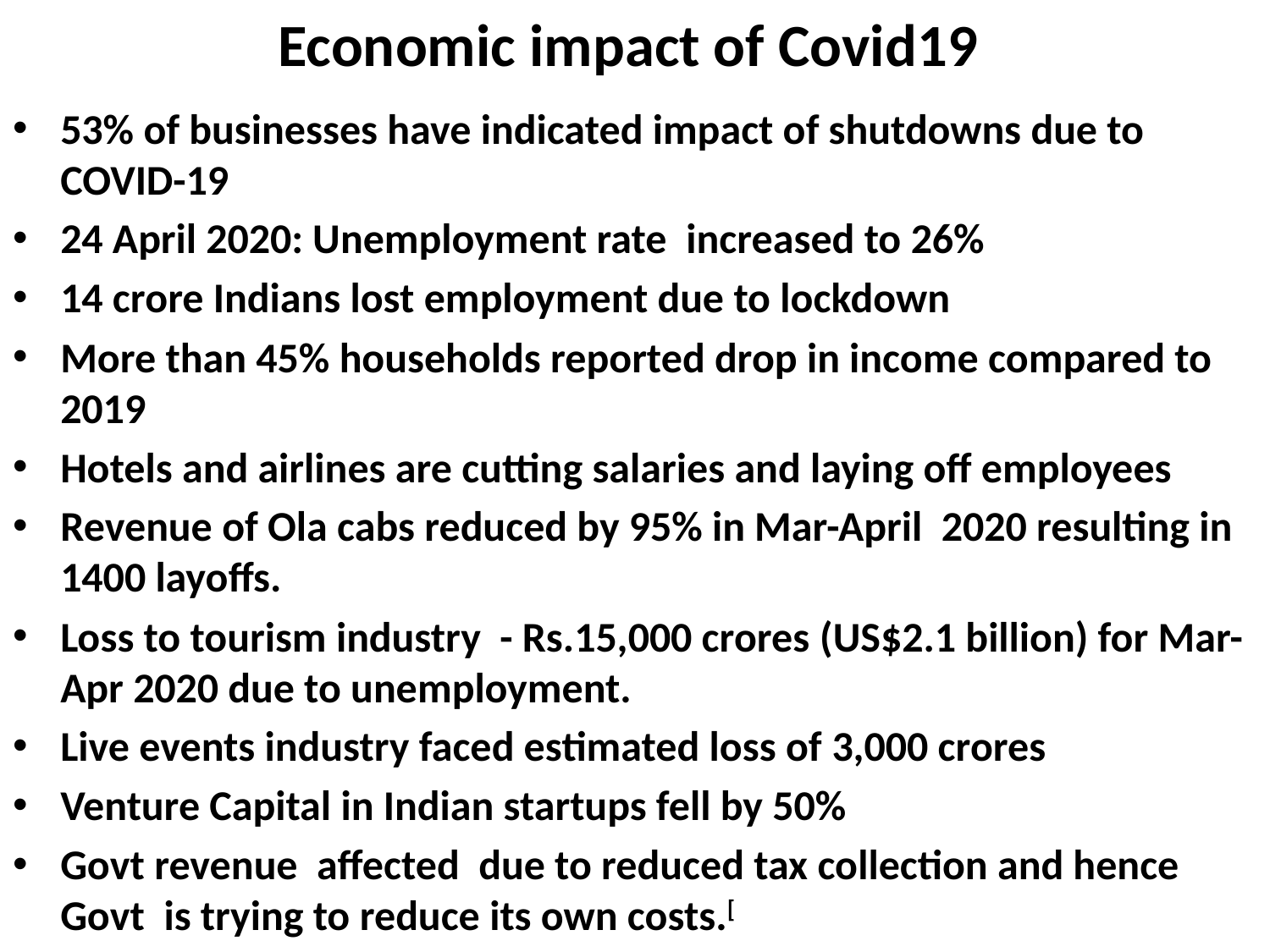

# Economic impact of Covid19
53% of businesses have indicated impact of shutdowns due to COVID-19
24 April 2020: Unemployment rate  increased to 26%
14 crore Indians lost employment due to lockdown
More than 45% households reported drop in income compared to 2019
Hotels and airlines are cutting salaries and laying off employees
Revenue of Ola cabs reduced by 95% in Mar-April  2020 resulting in 1400 layoffs.
Loss to tourism industry  - Rs.15,000 crores (US$2.1 billion) for Mar-Apr 2020 due to unemployment.
Live events industry faced estimated loss of 3,000 crores
Venture Capital in Indian startups fell by 50%
Govt revenue  affected  due to reduced tax collection and hence Govt  is trying to reduce its own costs.[